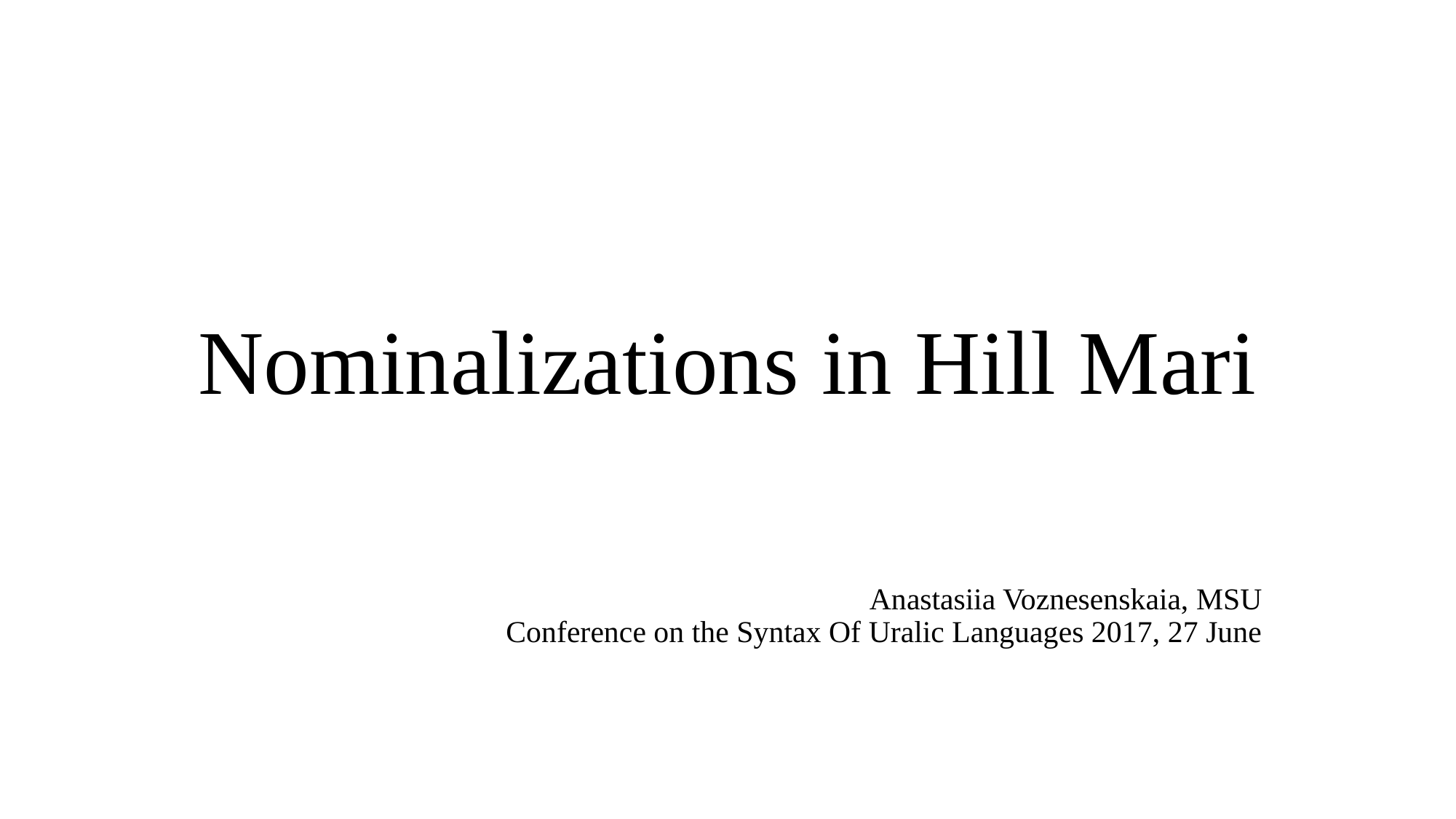

# Nominalizations in Hill Mari

Anastasiia Voznesenskaia, MSU
Conference on the Syntax Of Uralic Languages 2017, 27 June